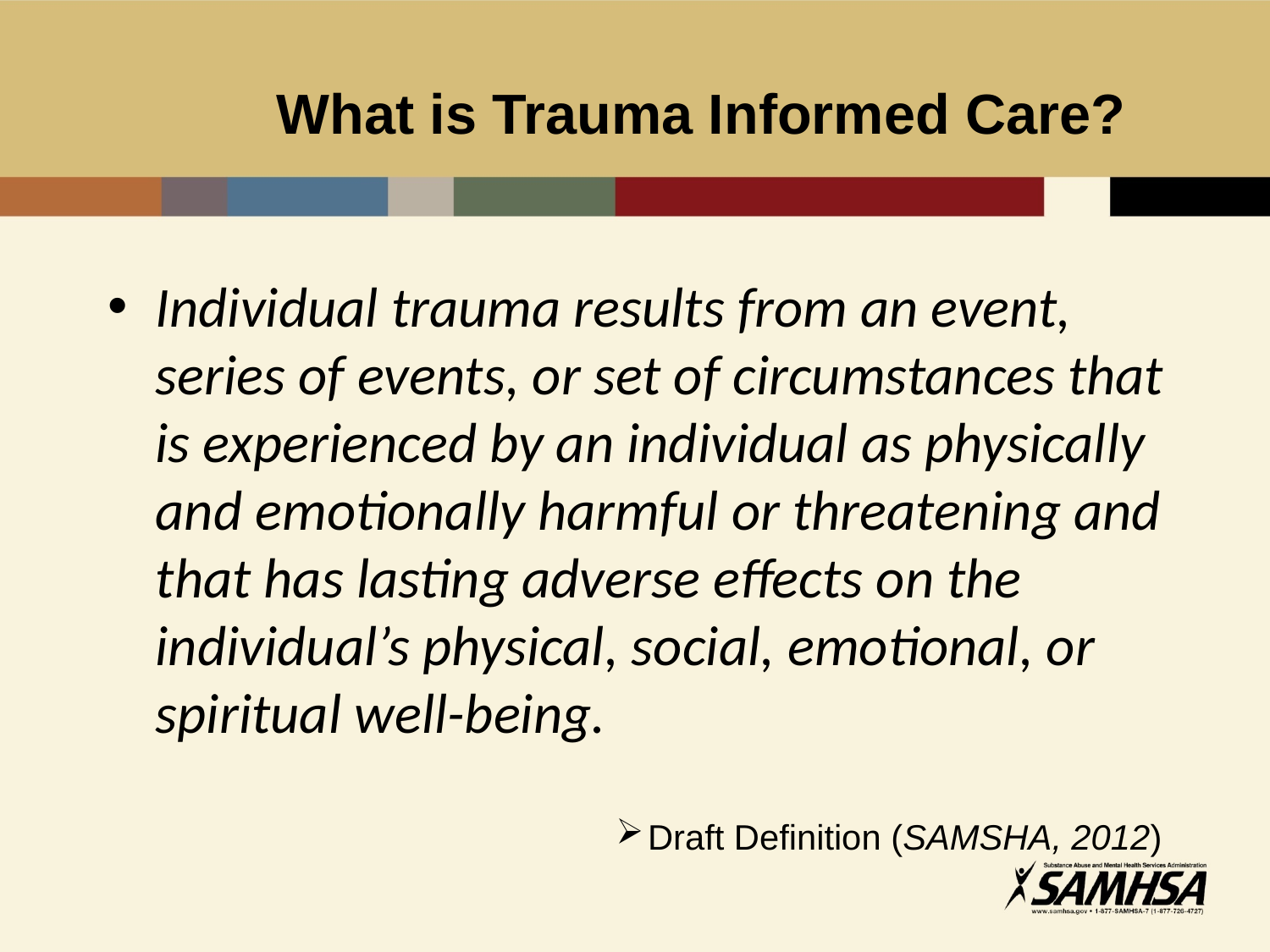

# What is Trauma Informed Care?
Individual trauma results from an event, series of events, or set of circumstances that is experienced by an individual as physically and emotionally harmful or threatening and that has lasting adverse effects on the individual’s physical, social, emotional, or spiritual well-being.

Draft Definition (SAMSHA, 2012)